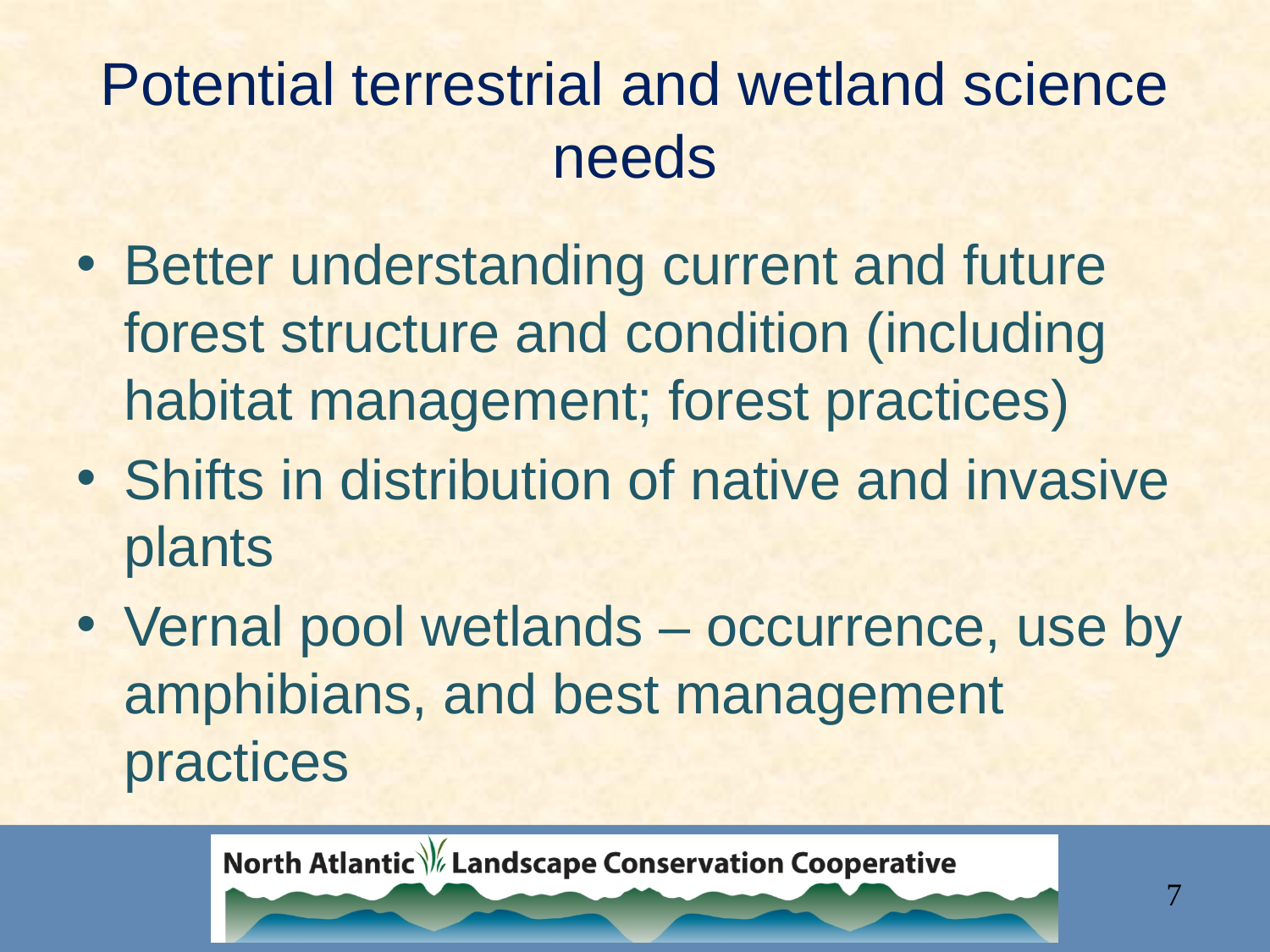

# Potential terrestrial and wetland science needs
Better understanding current and future forest structure and condition (including habitat management; forest practices)
Shifts in distribution of native and invasive plants
Vernal pool wetlands – occurrence, use by amphibians, and best management practices
7